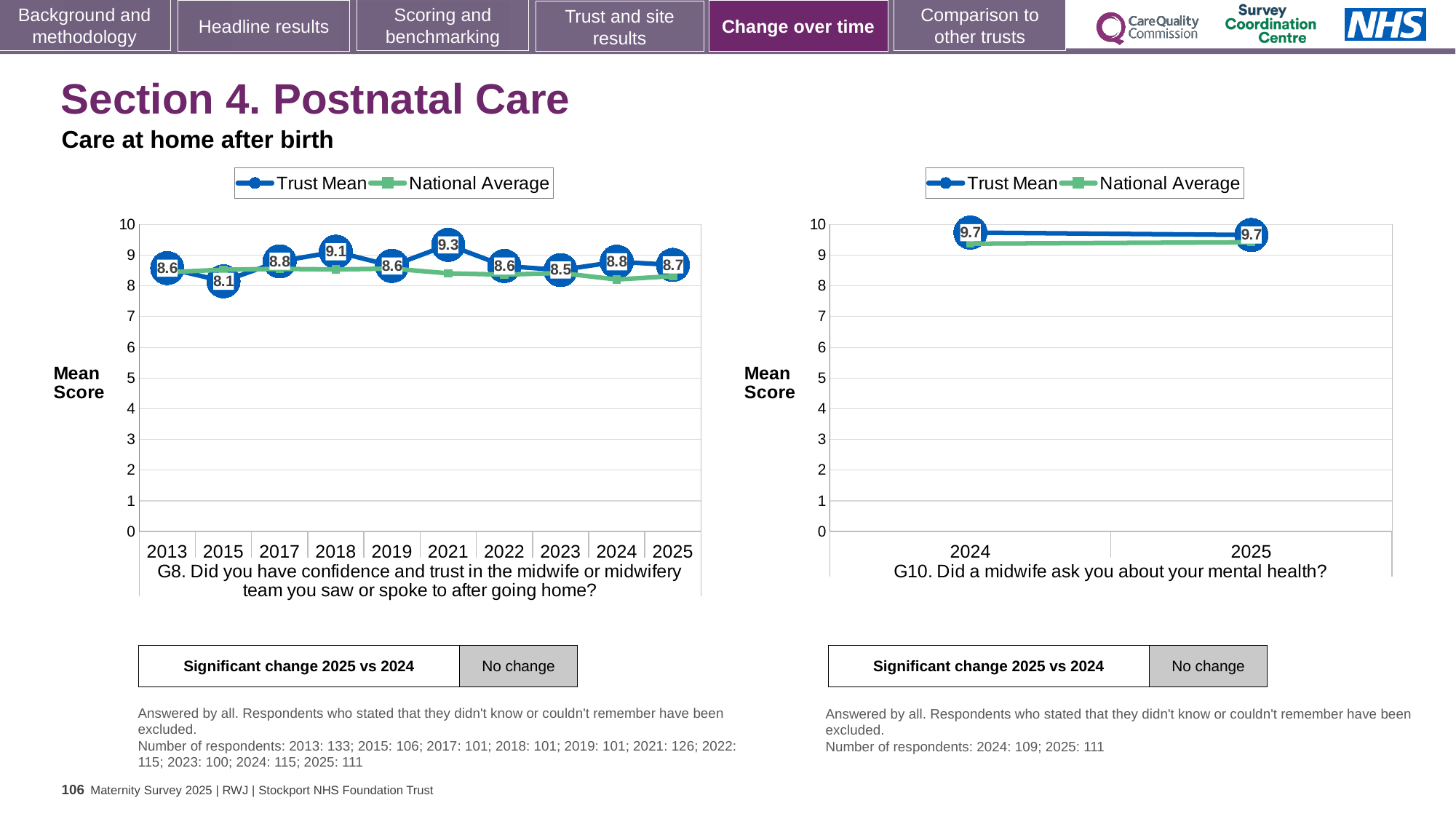

# Section 4. Postnatal Care
Care at home after birth

### Chart

| Category | Trust Mean | National Average |
|---|---|---|
| 2013 | 8.579317311273988 | 8.443394207072098 |
| 2015 | 8.14819082670731 | 8.525082438616236 |
| 2017 | 8.798358789870205 | 8.552800072025812 |
| 2018 | 9.110510759989497 | 8.53242768446763 |
| 2019 | 8.648438377795333 | 8.562109395838668 |
| 2021 | 9.334833866724232 | 8.407199752376819 |
| 2022 | 8.645816165075958 | 8.364492063172161 |
| 2023 | 8.514092680694084 | 8.417992586428651 |
| 2024 | 8.784401552170719 | 8.207325464757053 |
| 2025 | 8.680982683681446 | 8.315614423771441 |

### Chart

| Category | Trust Mean | National Average |
|---|---|---|
| 2024 | 9.733970453915298 | 9.371584549873807 |
| 2025 | 9.65536203920049 | 9.42051832693087 |
| Significant change 2025 vs 2024 | No change |
| --- | --- |
| Significant change 2025 vs 2024 | No change |
| --- | --- |
Answered by all. Respondents who stated that they didn't know or couldn't remember have been excluded.
Number of respondents: 2013: 133; 2015: 106; 2017: 101; 2018: 101; 2019: 101; 2021: 126; 2022: 115; 2023: 100; 2024: 115; 2025: 111
Answered by all. Respondents who stated that they didn't know or couldn't remember have been excluded.
Number of respondents: 2024: 109; 2025: 111
106